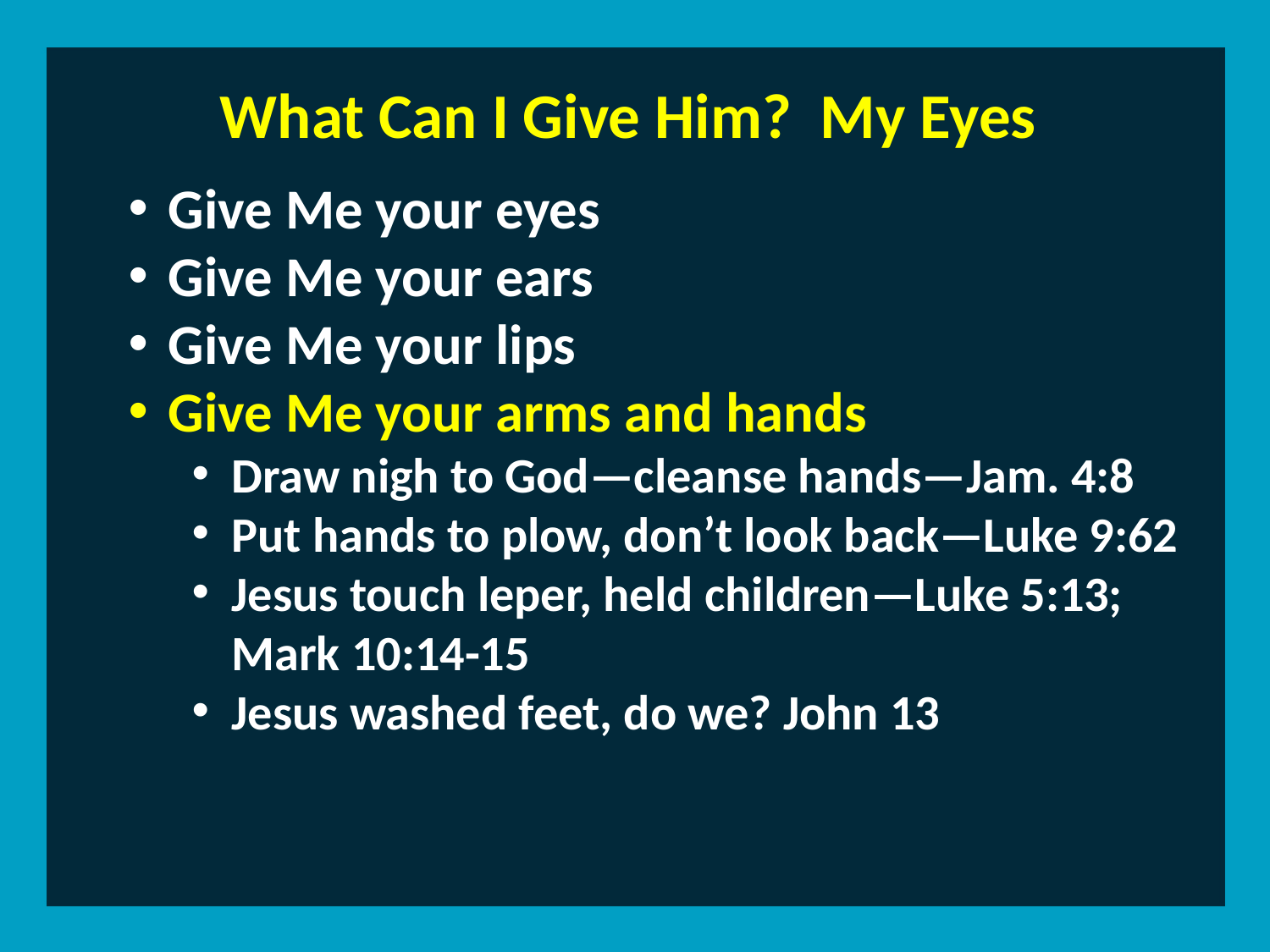

What Can I Give Him?  My Eyes
Give Me your eyes
Give Me your ears
Give Me your lips
Give Me your arms and hands
Draw nigh to God—cleanse hands—Jam. 4:8
Put hands to plow, don’t look back—Luke 9:62
Jesus touch leper, held children—Luke 5:13; Mark 10:14-15
Jesus washed feet, do we? John 13